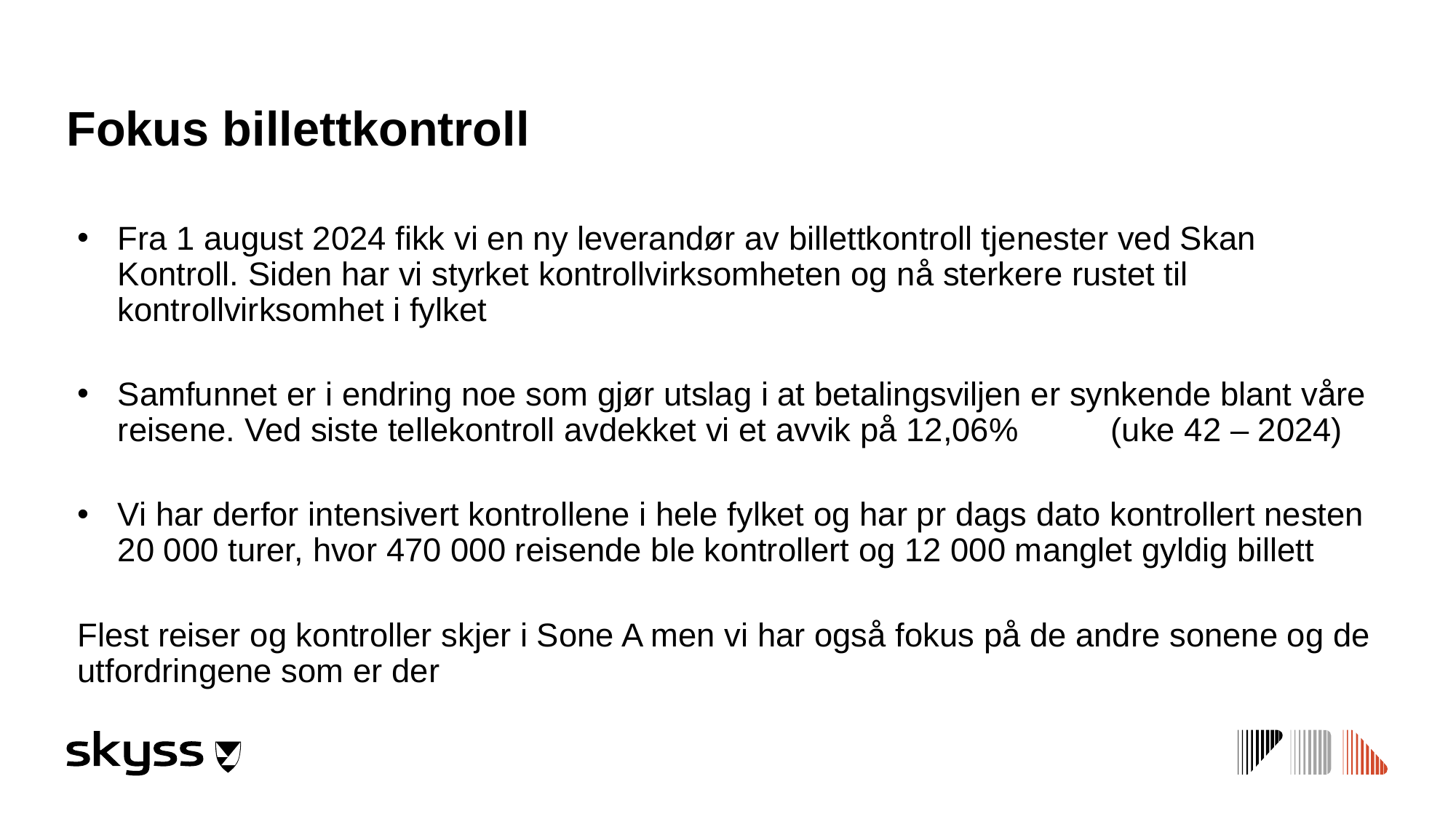

# Fokus billettkontroll

Fra 1 august 2024 fikk vi en ny leverandør av billettkontroll tjenester ved Skan Kontroll. Siden har vi styrket kontrollvirksomheten og nå sterkere rustet til kontrollvirksomhet i fylket

Samfunnet er i endring noe som gjør utslag i at betalingsviljen er synkende blant våre reisene. Ved siste tellekontroll avdekket vi et avvik på 12,06%          (uke 42 – 2024)

Vi har derfor intensivert kontrollene i hele fylket og har pr dags dato kontrollert nesten 20 000 turer, hvor 470 000 reisende ble kontrollert og 12 000 manglet gyldig billett

Flest reiser og kontroller skjer i Sone A men vi har også fokus på de andre sonene og de utfordringene som er der